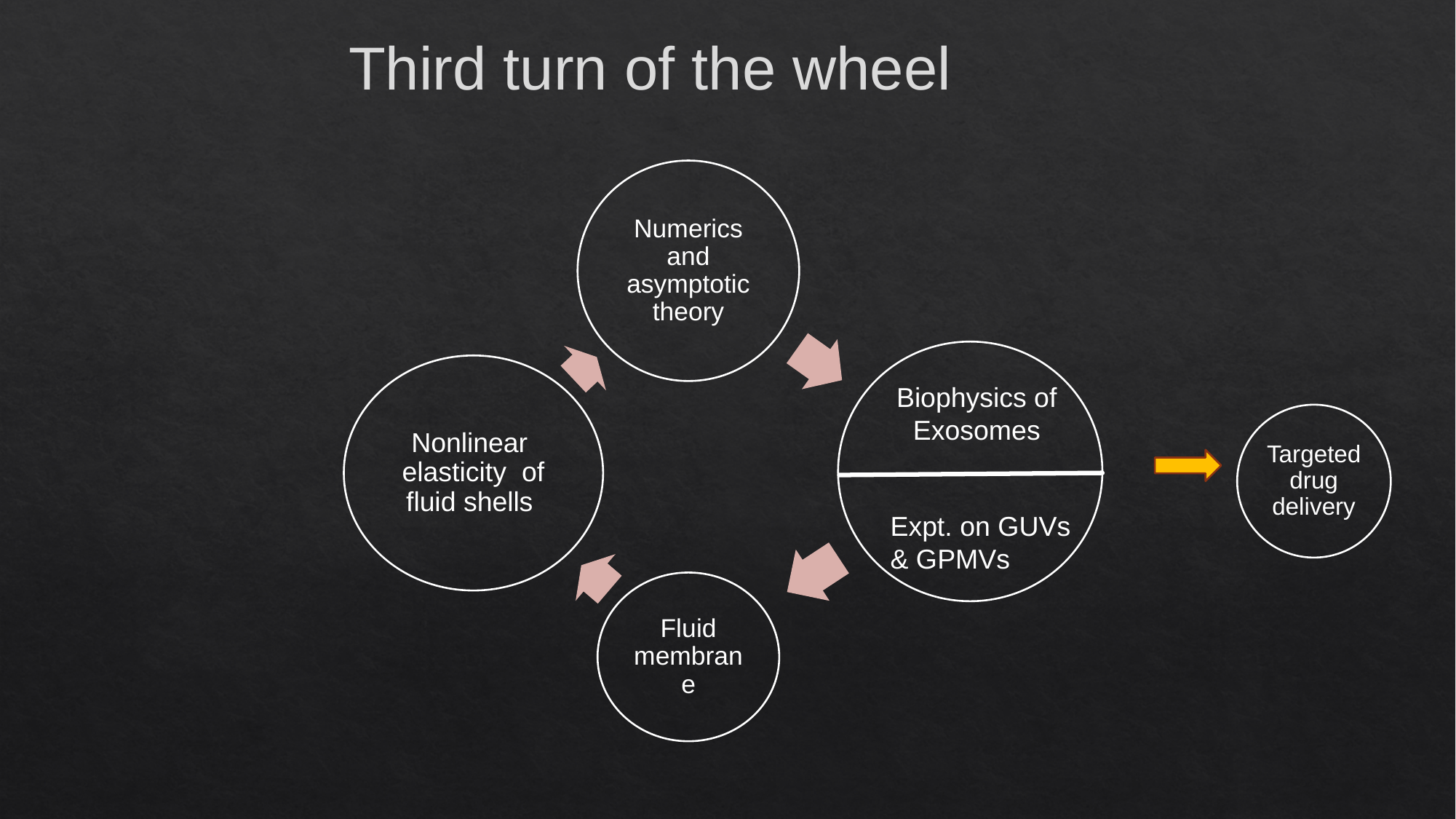

Third turn of the wheel
Numerics and asymptotic theory

Fluid membrane

Nonlinear  elasticity  of fluid shells

Biophysics of Exosomes

Targeted drug delivery

Expt. on GUVs
& GPMVs